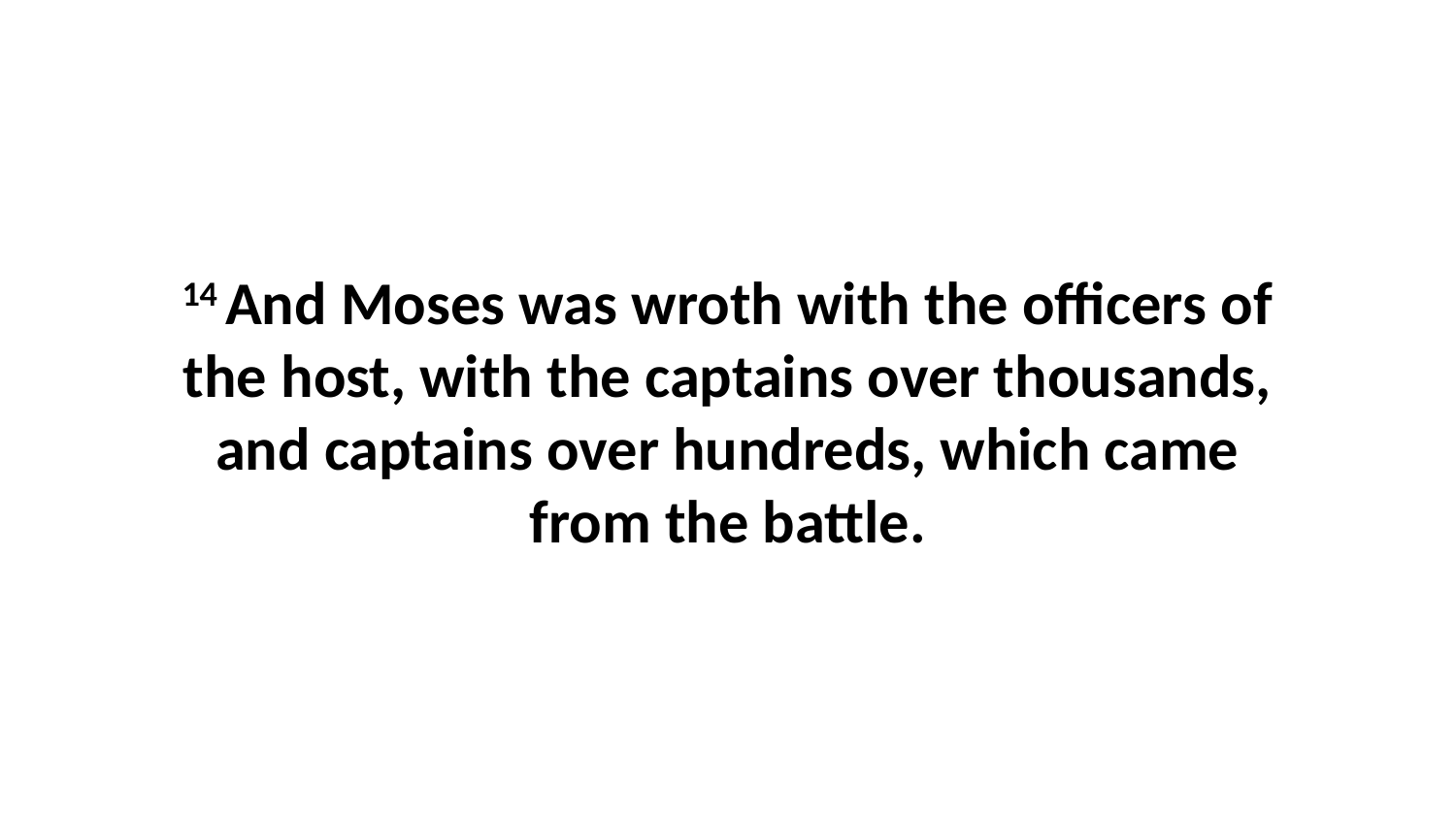

14 And Moses was wroth with the officers of the host, with the captains over thousands, and captains over hundreds, which came from the battle.